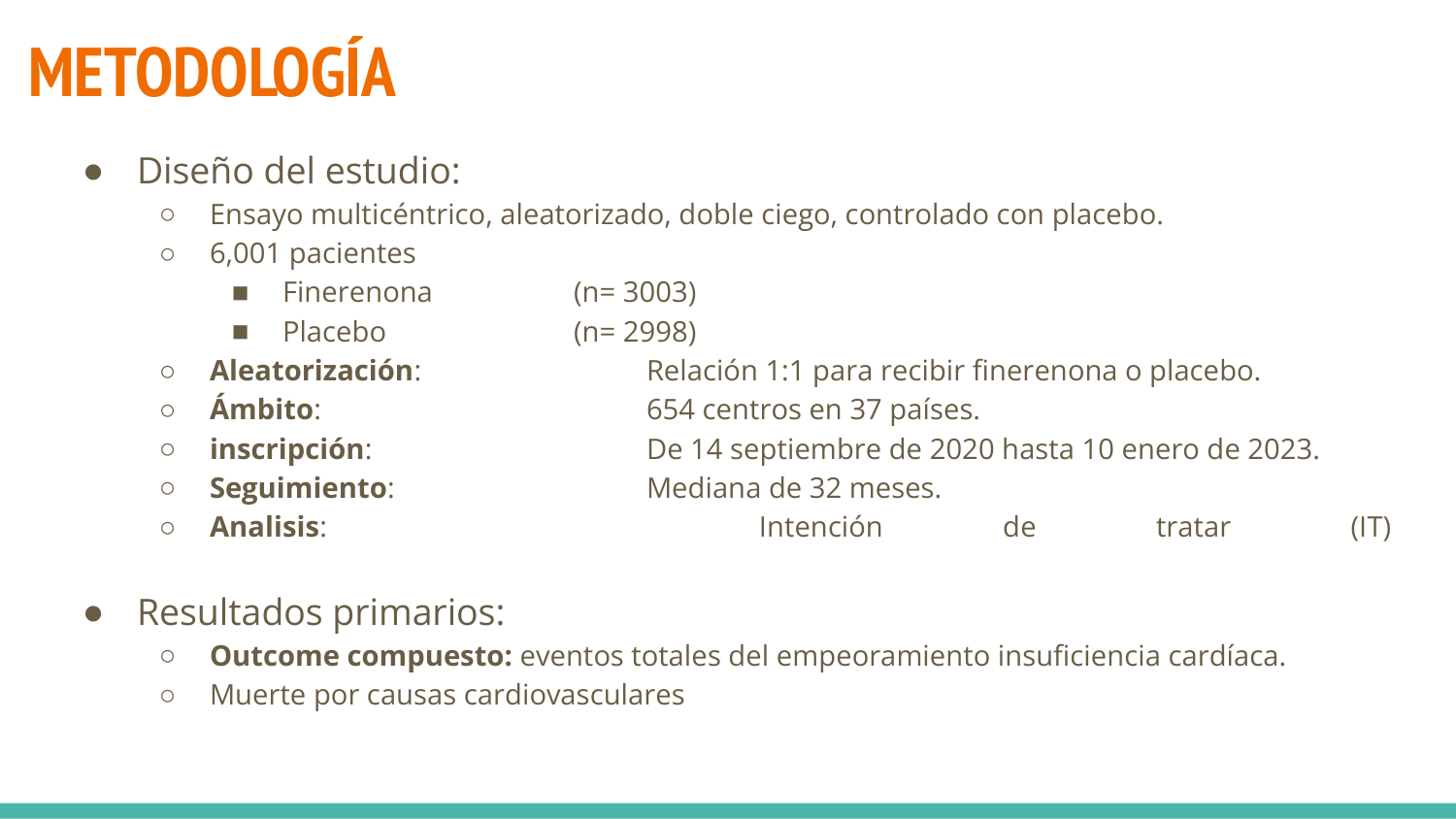

# METODOLOGÍA
Diseño del estudio:
Ensayo multicéntrico, aleatorizado, doble ciego, controlado con placebo.
6,001 pacientes
Finerenona 	(n= 3003)
Placebo 		(n= 2998)
Aleatorización: 		Relación 1:1 para recibir finerenona o placebo.
Ámbito: 			654 centros en 37 países.
inscripción: 		De 14 septiembre de 2020 hasta 10 enero de 2023.
Seguimiento: 		Mediana de 32 meses.
Analisis: 			Intención de tratar (IT)
Resultados primarios:
Outcome compuesto: eventos totales del empeoramiento insuficiencia cardíaca.
Muerte por causas cardiovasculares